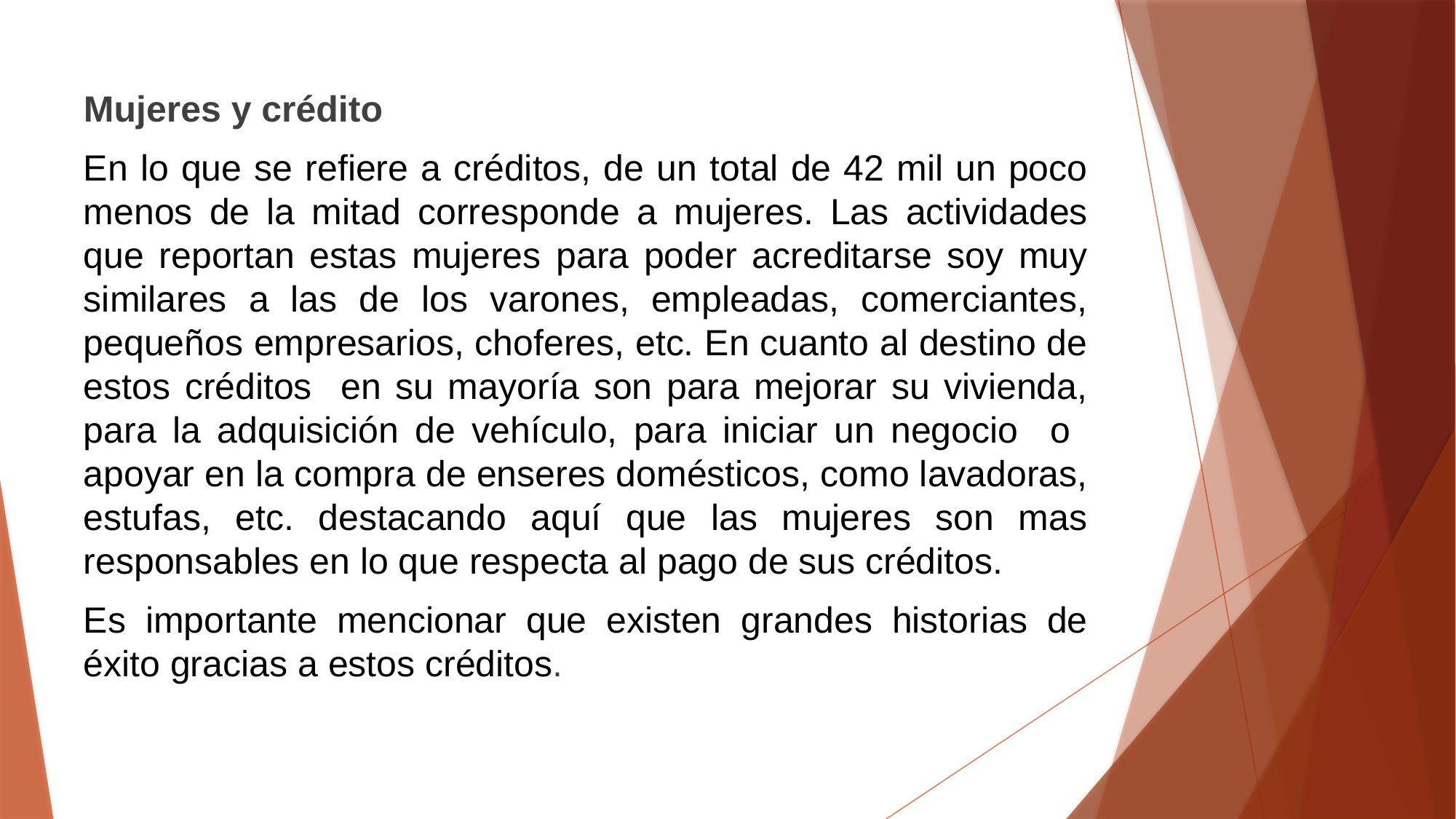

Mujeres y crédito
En lo que se refiere a créditos, de un total de 42 mil un poco menos de la mitad corresponde a mujeres. Las actividades que reportan estas mujeres para poder acreditarse soy muy similares a las de los varones, empleadas, comerciantes, pequeños empresarios, choferes, etc. En cuanto al destino de estos créditos  en su mayoría son para mejorar su vivienda, para la adquisición de vehículo, para iniciar un negocio  o  apoyar en la compra de enseres domésticos, como lavadoras, estufas, etc. destacando aquí que las mujeres son mas responsables en lo que respecta al pago de sus créditos.
Es importante mencionar que existen grandes historias de éxito gracias a estos créditos.